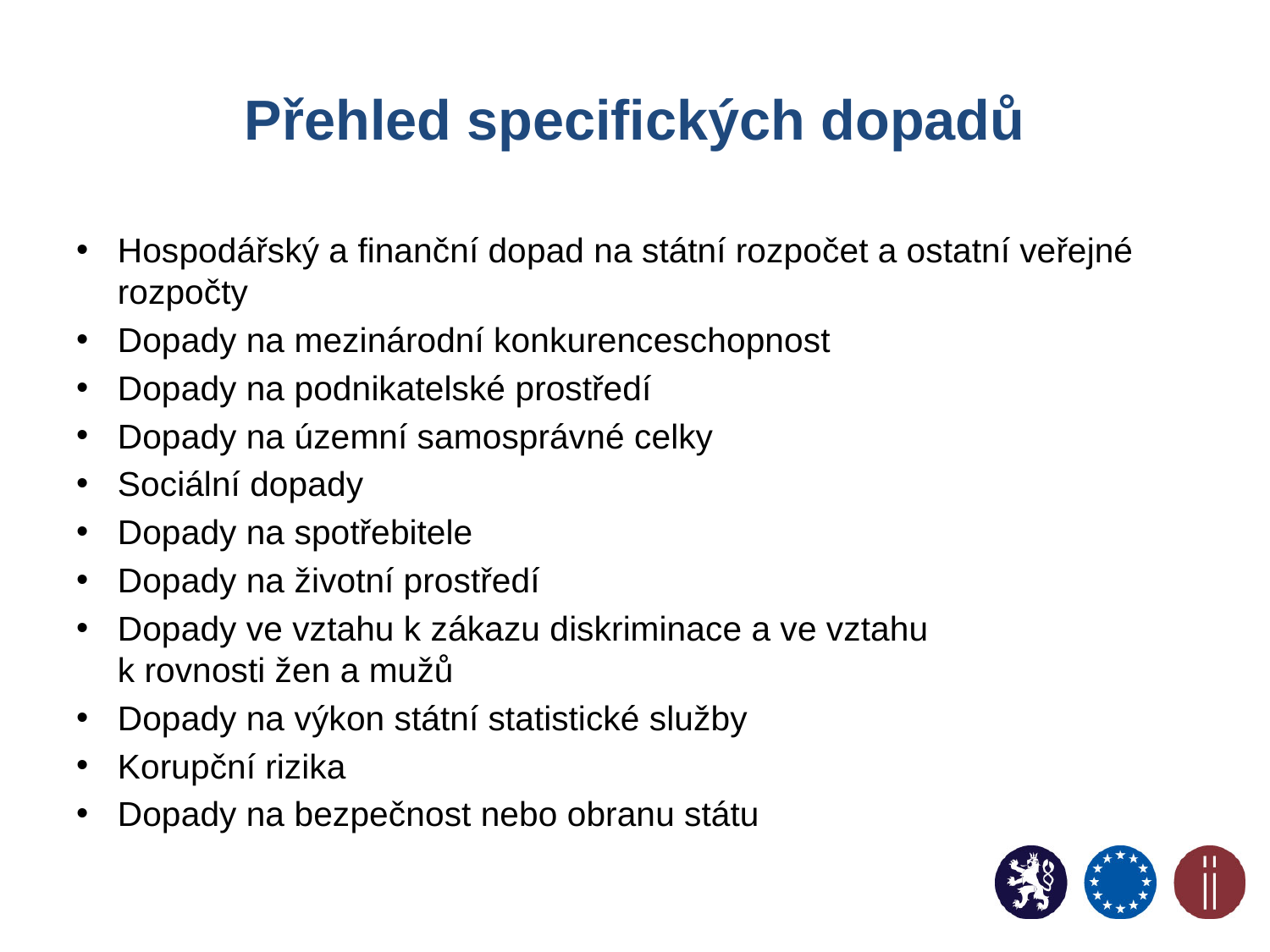

# Přehled specifických dopadů
Hospodářský a finanční dopad na státní rozpočet a ostatní veřejné rozpočty
Dopady na mezinárodní konkurenceschopnost
Dopady na podnikatelské prostředí
Dopady na územní samosprávné celky
Sociální dopady
Dopady na spotřebitele
Dopady na životní prostředí
Dopady ve vztahu k zákazu diskriminace a ve vztahu
k rovnosti žen a mužů
Dopady na výkon státní statistické služby
Korupční rizika
Dopady na bezpečnost nebo obranu státu